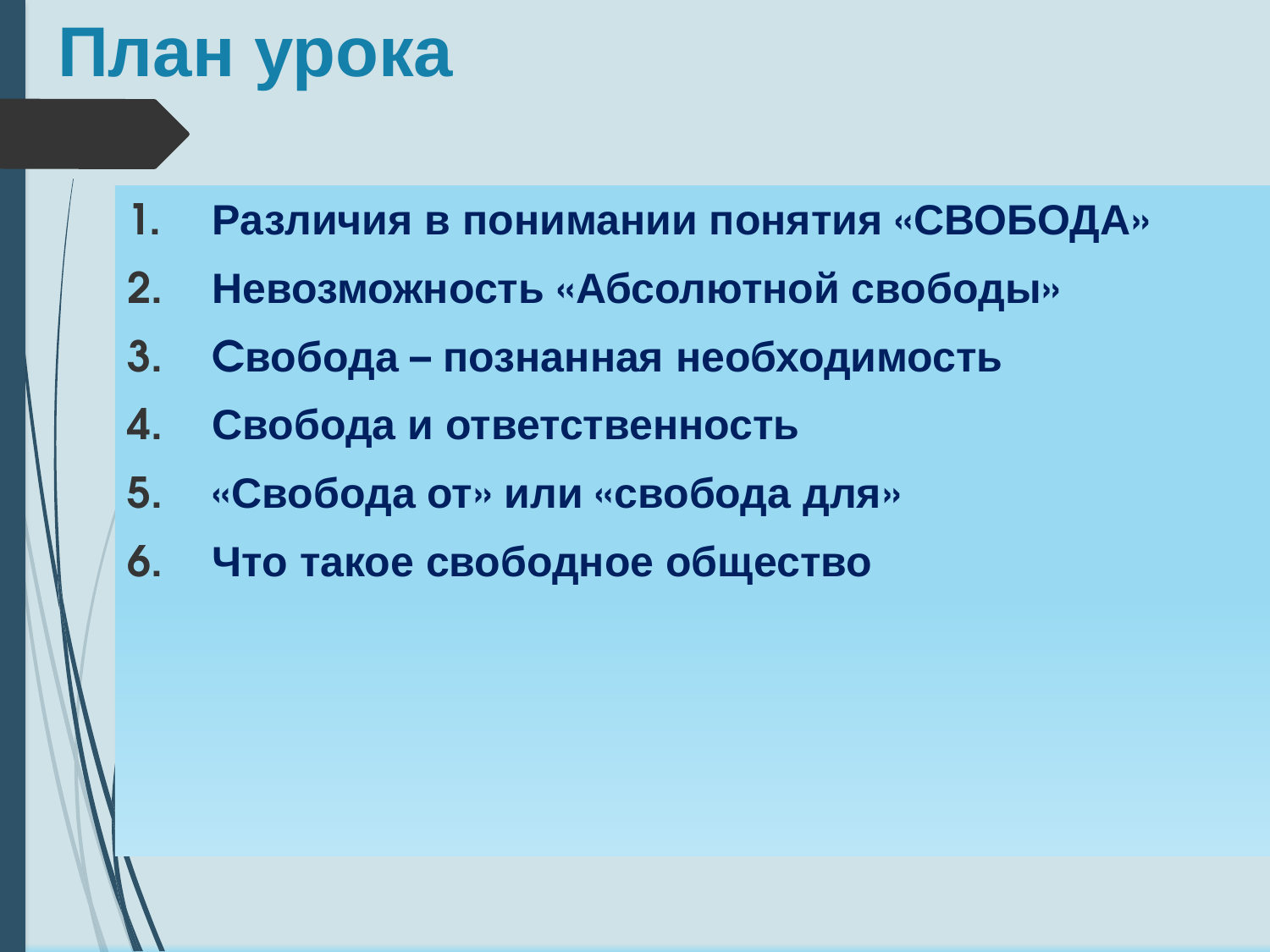

# План урока
Различия в понимании понятия «СВОБОДА»
Невозможность «Абсолютной свободы»
Cвобода – познанная необходимость
Свобода и ответственность
«Свобода от» или «свобода для»
Что такое свободное общество